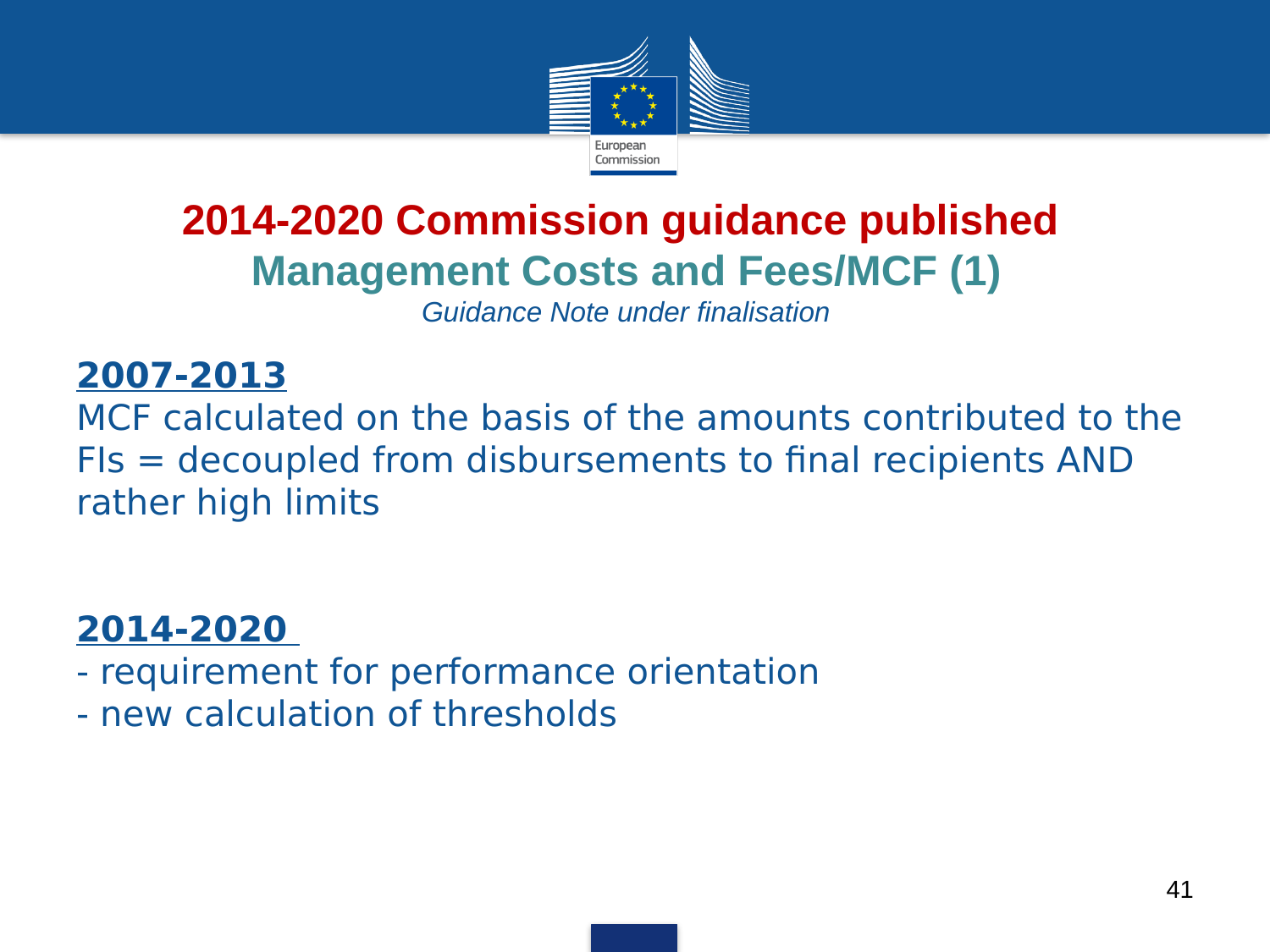

# 2014-2020 Commission guidance published Management Costs and Fees/MCF (1) Guidance Note under finalisation
2007-2013
MCF calculated on the basis of the amounts contributed to the FIs = decoupled from disbursements to final recipients AND rather high limits
2014-2020
- requirement for performance orientation
- new calculation of thresholds
41